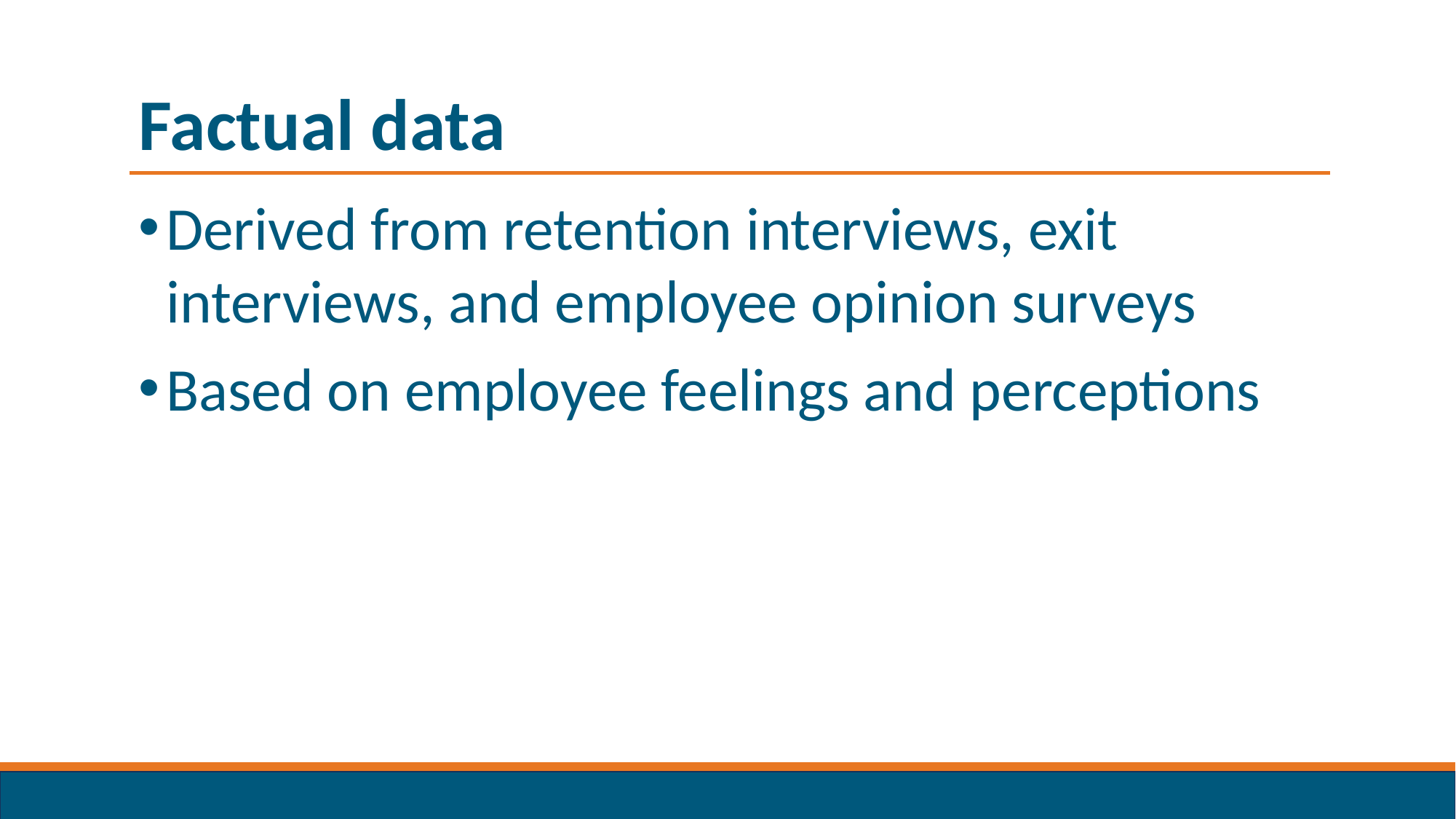

# Factual data
Derived from retention interviews, exit interviews, and employee opinion surveys
Based on employee feelings and perceptions